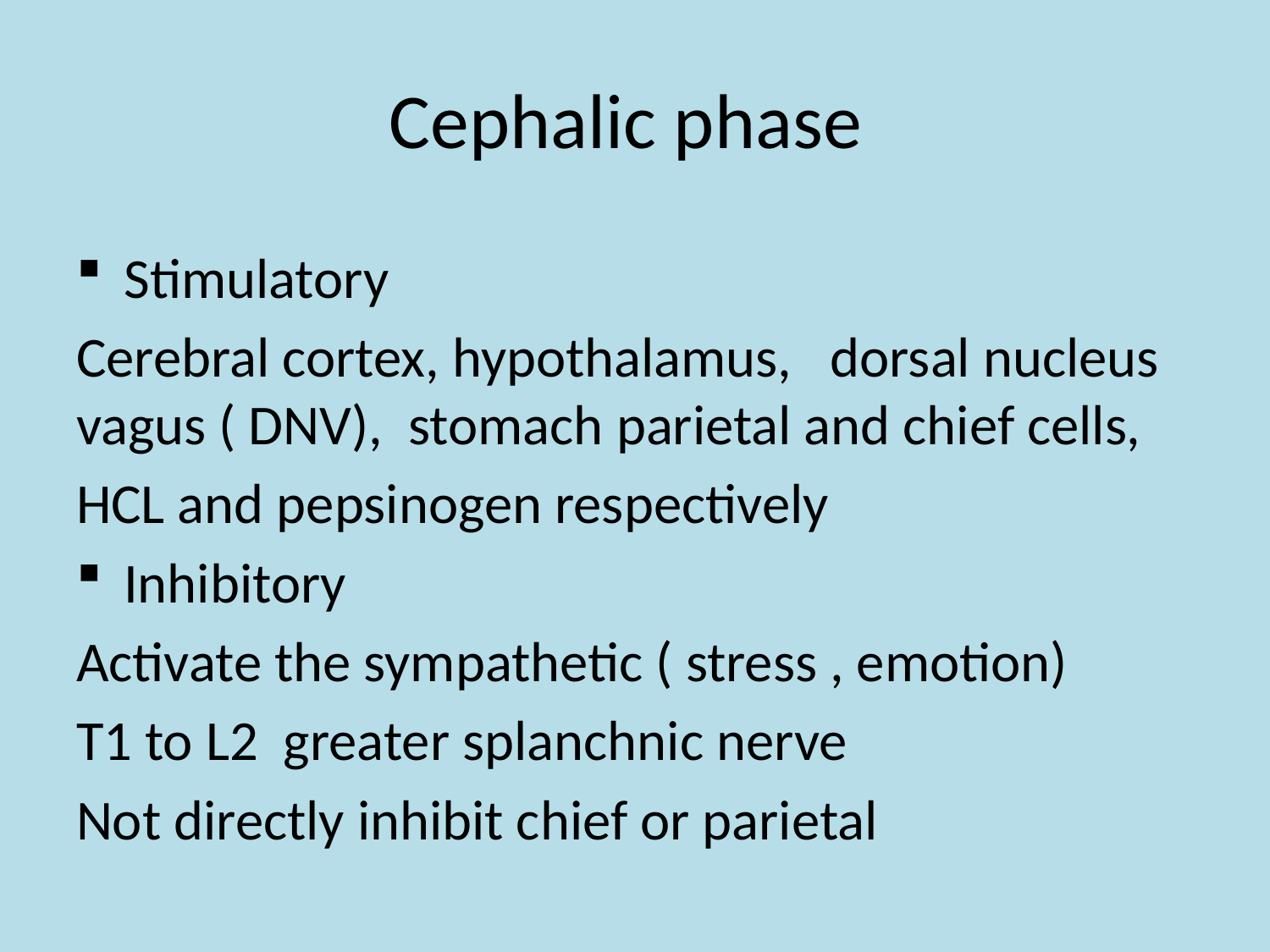

# Cephalic phase

Stimulatory
Cerebral cortex, hypothalamus,   dorsal nucleus vagus ( DNV),  stomach parietal and chief cells,
HCL and pepsinogen respectively
Inhibitory
Activate the sympathetic ( stress , emotion)
T1 to L2  greater splanchnic nerve
Not directly inhibit chief or parietal